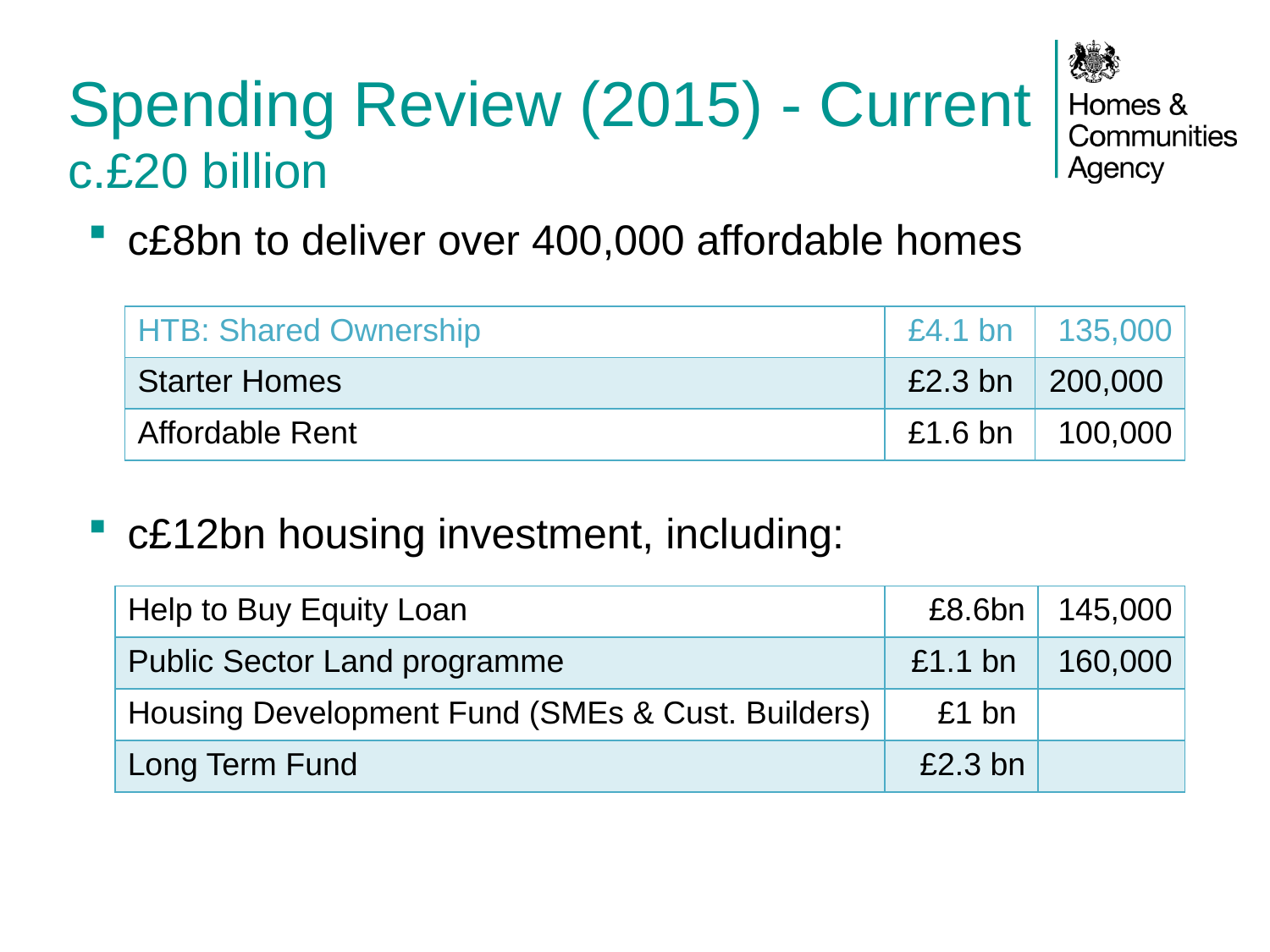

# Spending Review (2015) - Current c.£20 billion
c£8bn to deliver over 400,000 affordable homes

c£12bn housing investment, including:
| HTB: Shared Ownership | £4.1 bn | 135,000 |
| --- | --- | --- |
| Starter Homes | £2.3 bn | 200,000 |
| Affordable Rent | £1.6 bn | 100,000 |
| Help to Buy Equity Loan | £8.6bn | 145,000 |
| --- | --- | --- |
| Public Sector Land programme | £1.1 bn | 160,000 |
| Housing Development Fund (SMEs & Cust. Builders) | £1 bn |  |
| Long Term Fund | £2.3 bn |  |